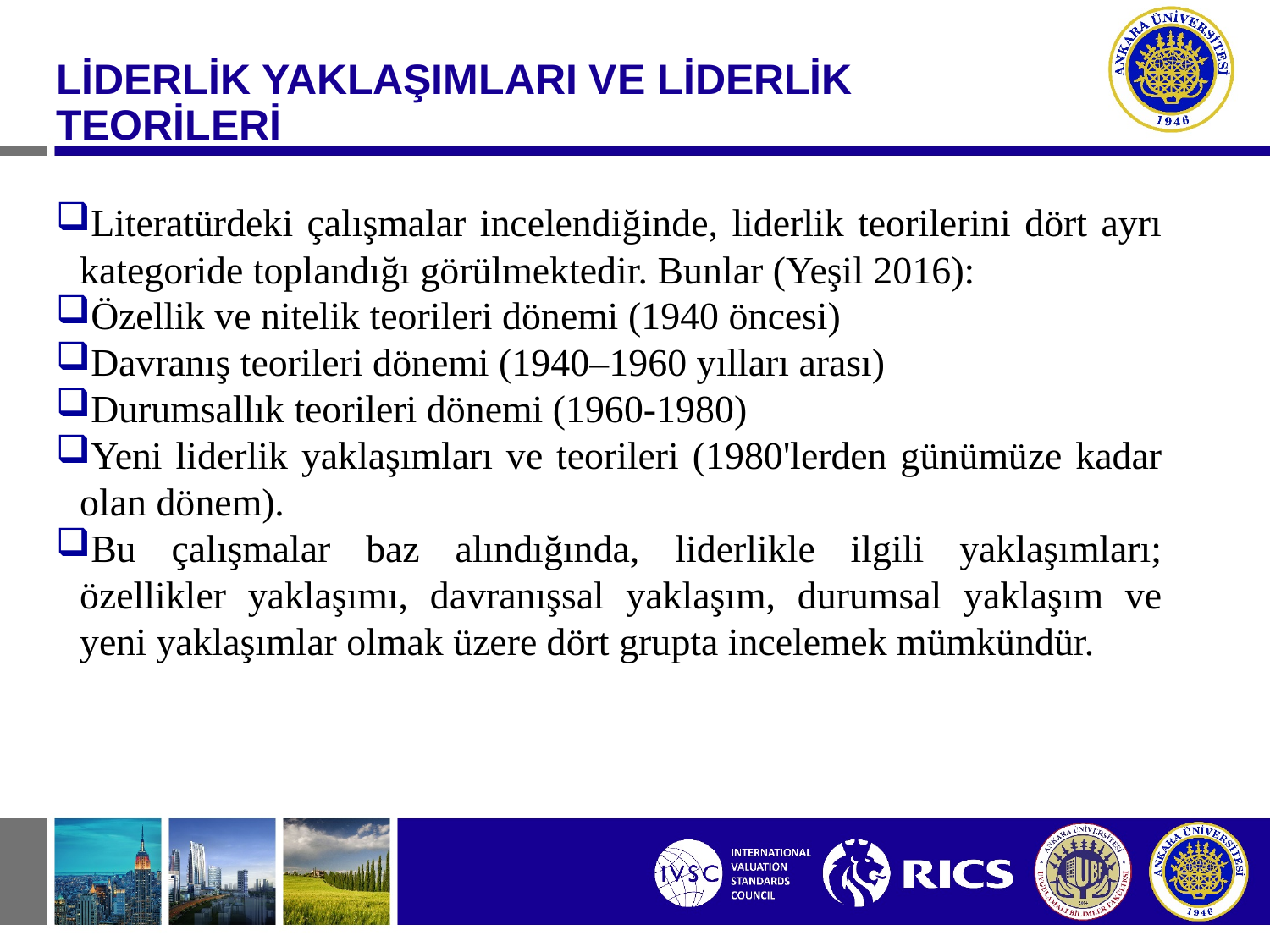

#
LİDERLİK YAKLAŞIMLARI VE LİDERLİK TEORİLERİ
Literatürdeki çalışmalar incelendiğinde, liderlik teorilerini dört ayrı kategoride toplandığı görülmektedir. Bunlar (Yeşil 2016):
Özellik ve nitelik teorileri dönemi (1940 öncesi)
Davranış teorileri dönemi (1940–1960 yılları arası)
Durumsallık teorileri dönemi (1960-1980)
Yeni liderlik yaklaşımları ve teorileri (1980'lerden günümüze kadar olan dönem).
Bu çalışmalar baz alındığında, liderlikle ilgili yaklaşımları; özellikler yaklaşımı, davranışsal yaklaşım, durumsal yaklaşım ve yeni yaklaşımlar olmak üzere dört grupta incelemek mümkündür.